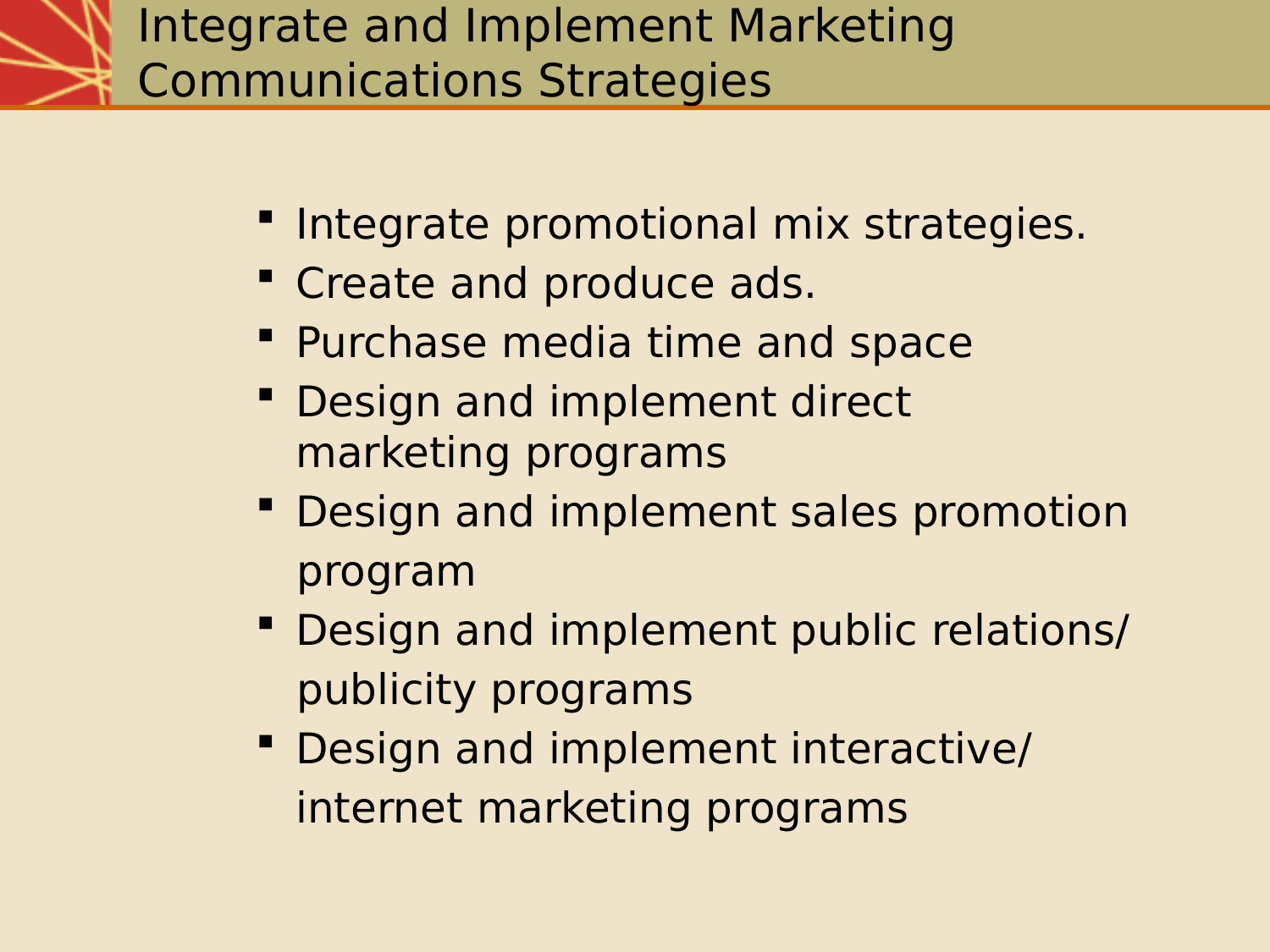

# Integrate and Implement Marketing Communications Strategies
Integrate promotional mix strategies.
Create and produce ads.
Purchase media time and space
Design and implement direct marketing programs
Design and implement sales promotion
   program
Design and implement public relations/
   publicity programs
Design and implement interactive/
	internet marketing programs